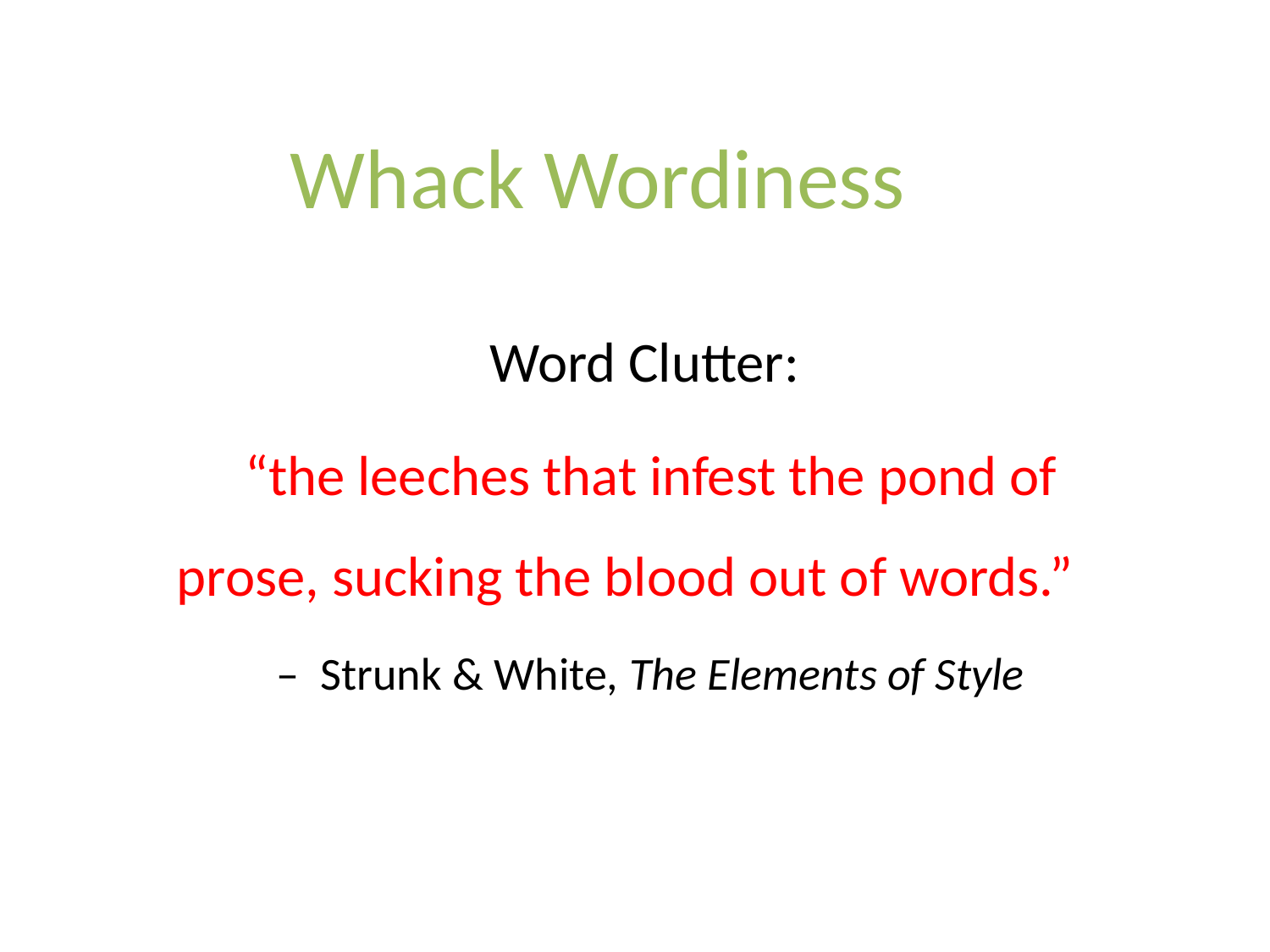

# Whack Wordiness
Word Clutter:
“the leeches that infest the pond of prose, sucking the blood out of words.”
–  Strunk & White, The Elements of Style